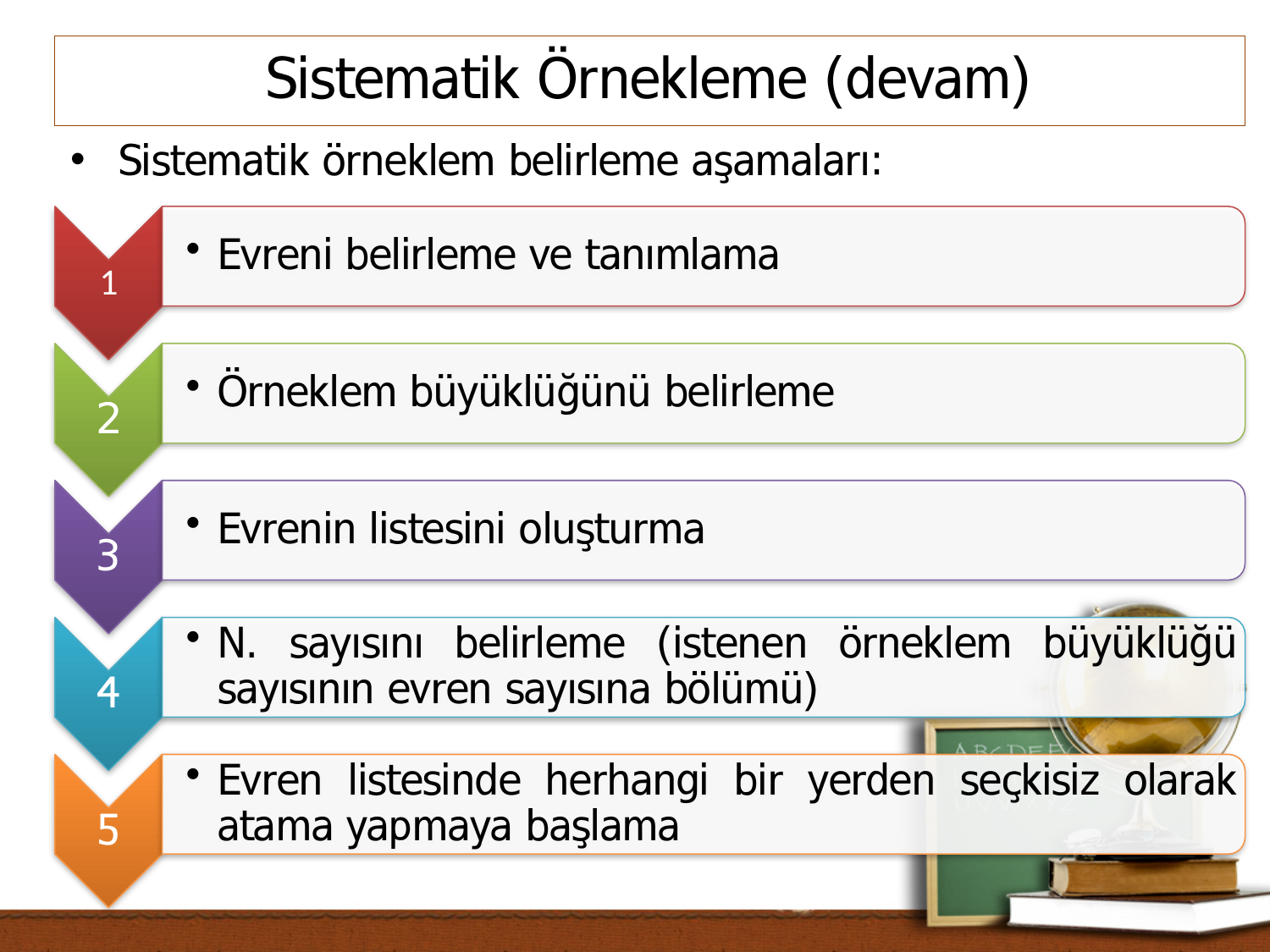

Sistematik Örnekleme (devam)
Sistematik örneklem belirleme aşamaları:
1
Evreni belirleme ve tanımlama
2
Örneklem büyüklüğünü belirleme
3
Evrenin listesini oluşturma
4
N. sayısını belirleme (istenen örneklem büyüklüğü sayısının evren sayısına bölümü)
5
Evren listesinde herhangi bir yerden seçkisiz olarak atama yapmaya başlama